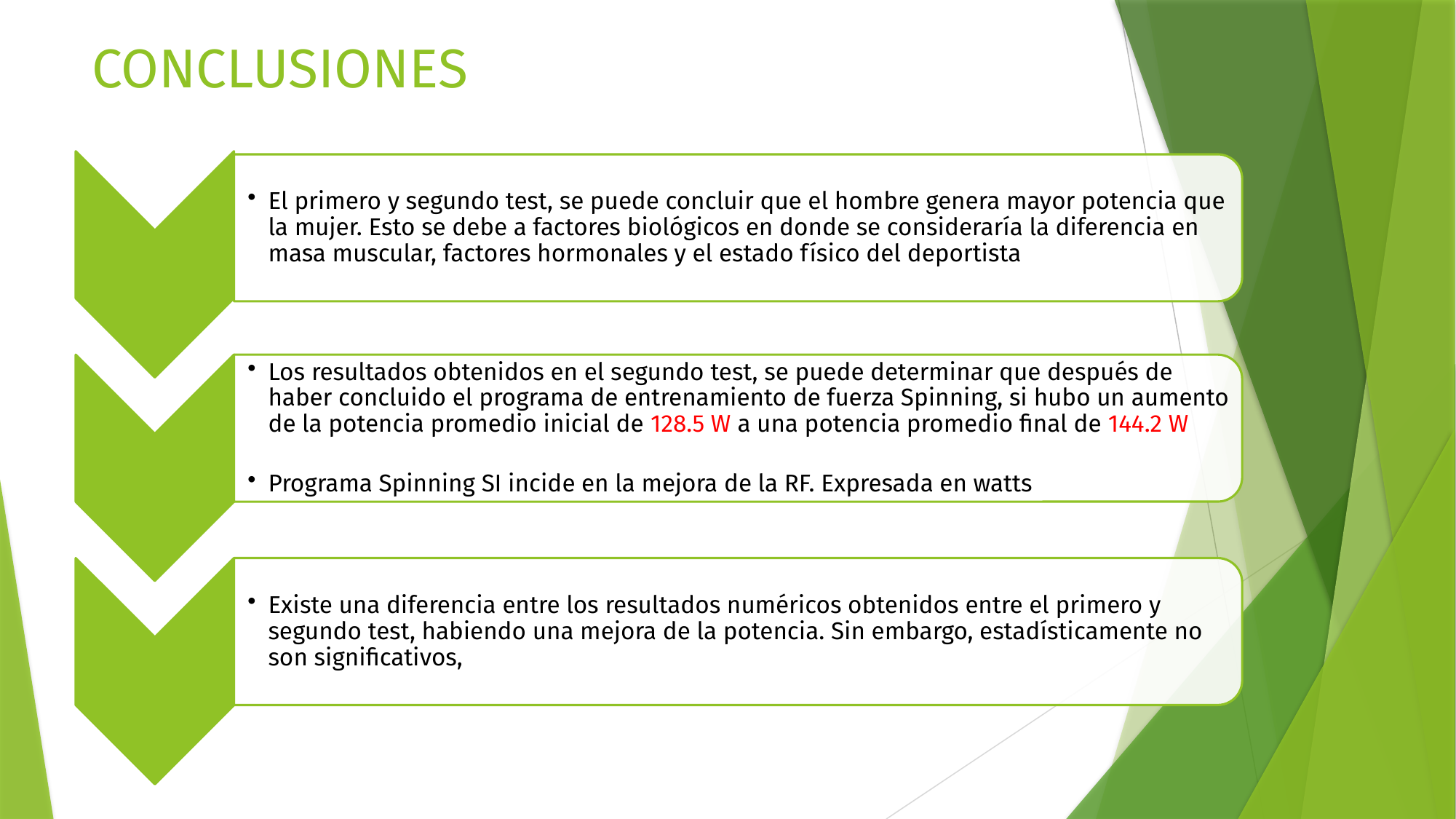

# CONCLUSIONES

El primero y segundo test, se puede concluir que el hombre genera mayor potencia que la mujer. Esto se debe a factores biológicos en donde se consideraría la diferencia en masa muscular, factores hormonales y el estado físico del deportista

Los resultados obtenidos en el segundo test, se puede determinar que después de haber concluido el programa de entrenamiento de fuerza Spinning, si hubo un aumento de la potencia promedio inicial de 128.5 W a una potencia promedio final de 144.2 W

Programa Spinning SI incide en la mejora de la RF. Expresada en watts

Existe una diferencia entre los resultados numéricos obtenidos entre el primero y segundo test, habiendo una mejora de la potencia. Sin embargo, estadísticamente no son significativos,